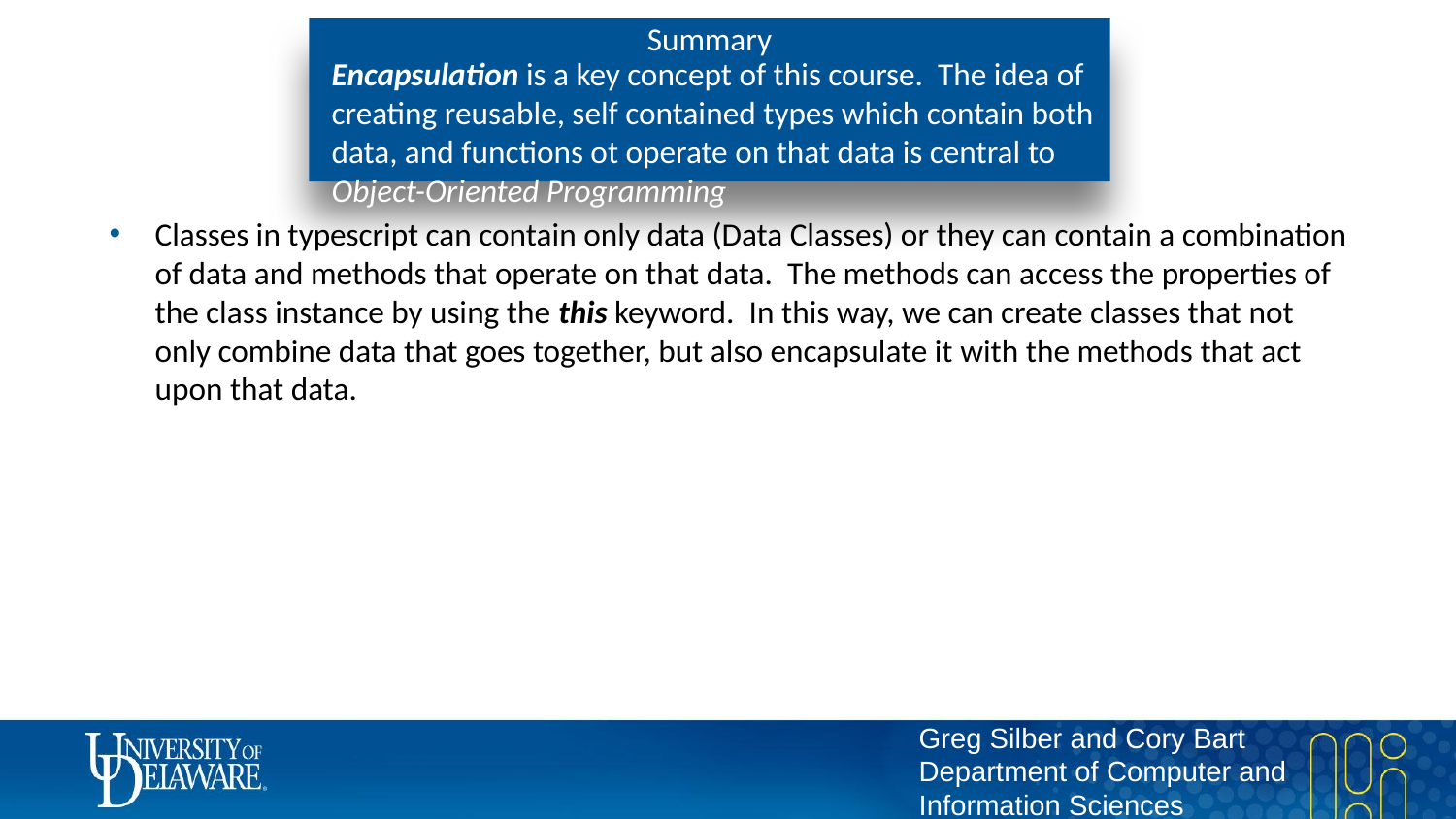

# Summary
Encapsulation is a key concept of this course.  The idea of creating reusable, self contained types which contain both data, and functions ot operate on that data is central to Object-Oriented Programming
Classes in typescript can contain only data (Data Classes) or they can contain a combination of data and methods that operate on that data.  The methods can access the properties of the class instance by using the this keyword.  In this way, we can create classes that not only combine data that goes together, but also encapsulate it with the methods that act upon that data.